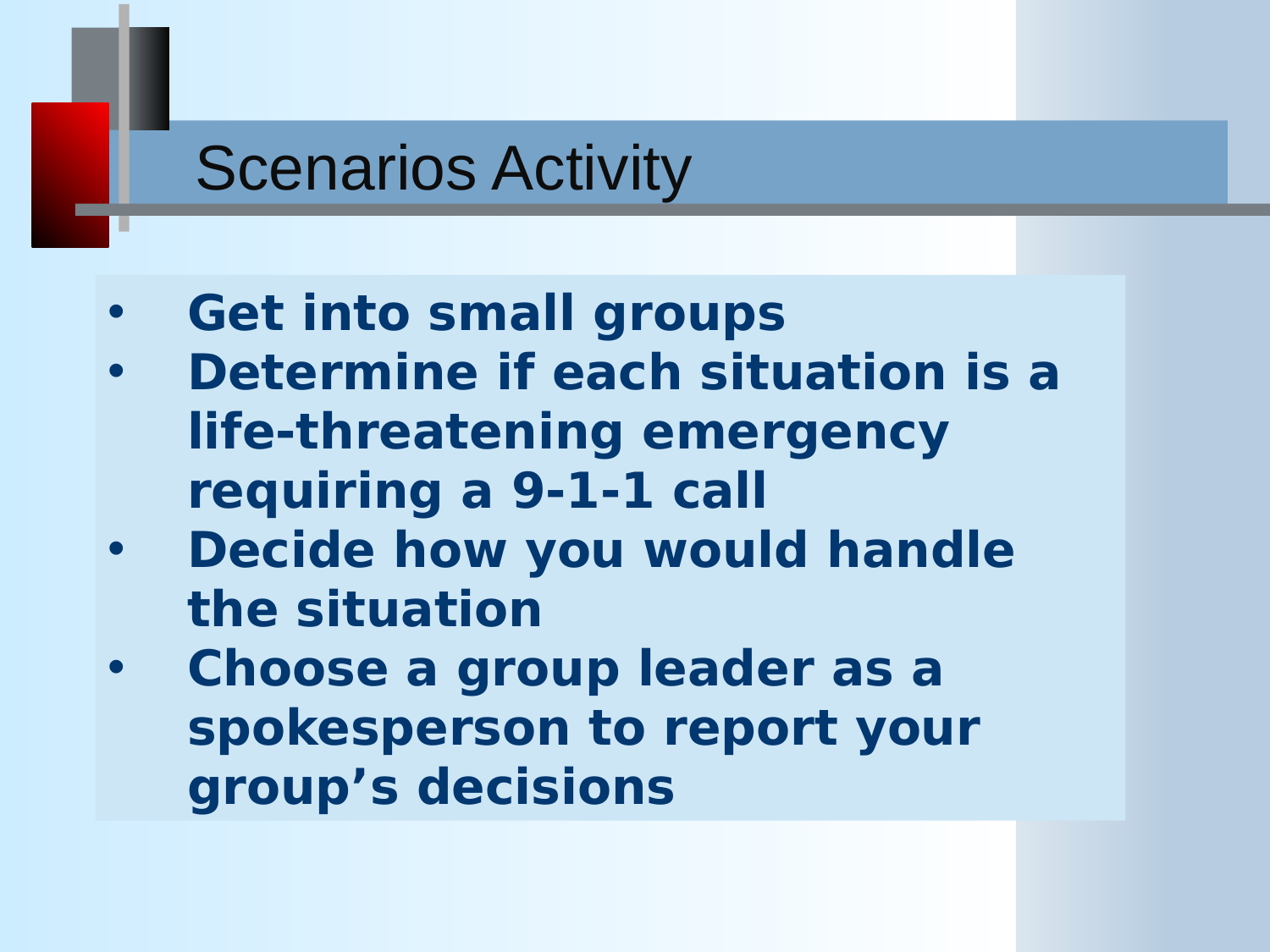

Scenarios Activity
Get into small groups
Determine if each situation is a life-threatening emergency requiring a 9-1-1 call
Decide how you would handle the situation
Choose a group leader as a spokesperson to report your group’s decisions